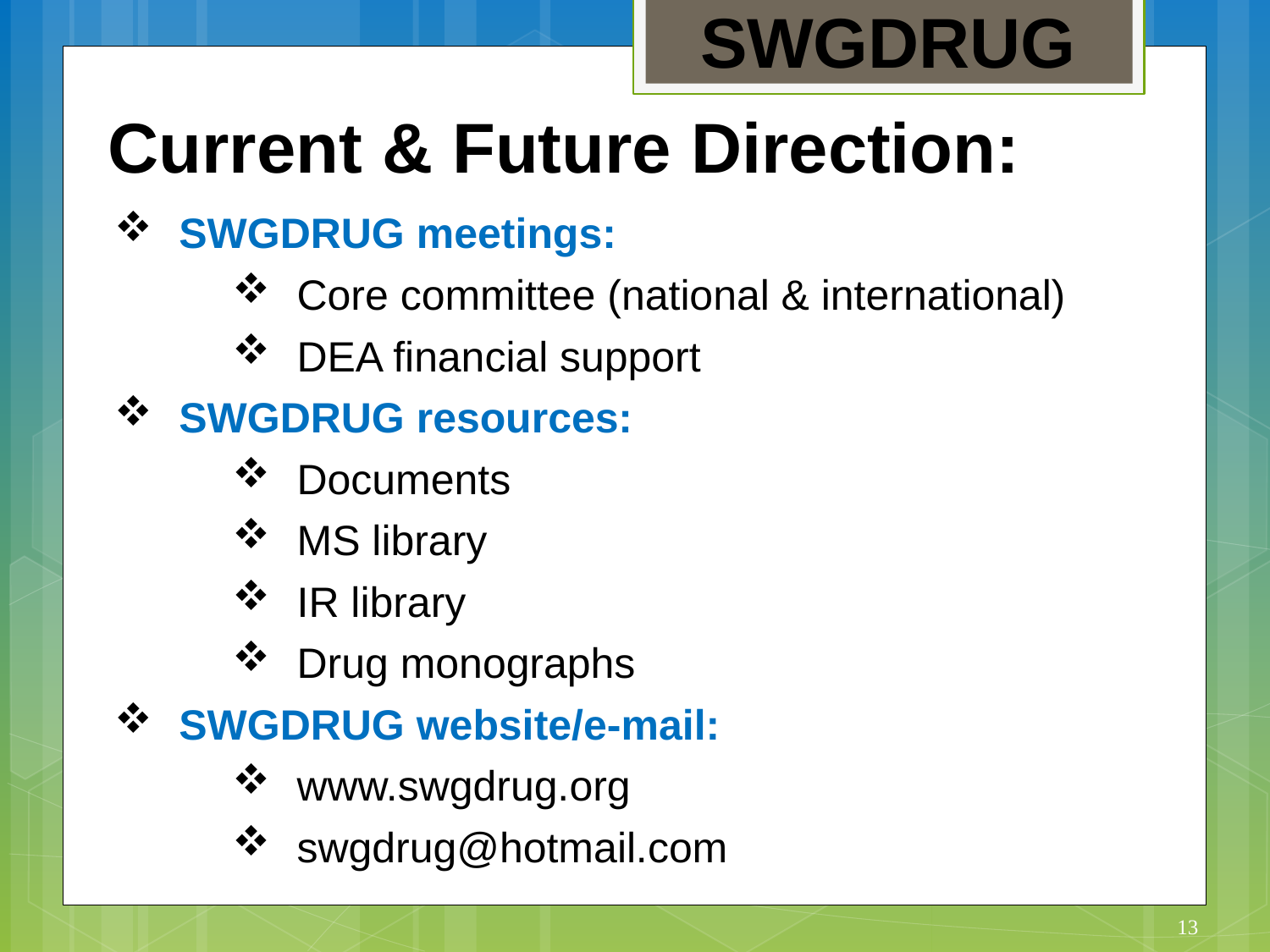

SWGDRUG
Current & Future Direction:
SWGDRUG meetings:
Core committee (national & international)
DEA financial support
SWGDRUG resources:
Documents
MS library
IR library
Drug monographs
SWGDRUG website/e-mail:
www.swgdrug.org
swgdrug@hotmail.com
13